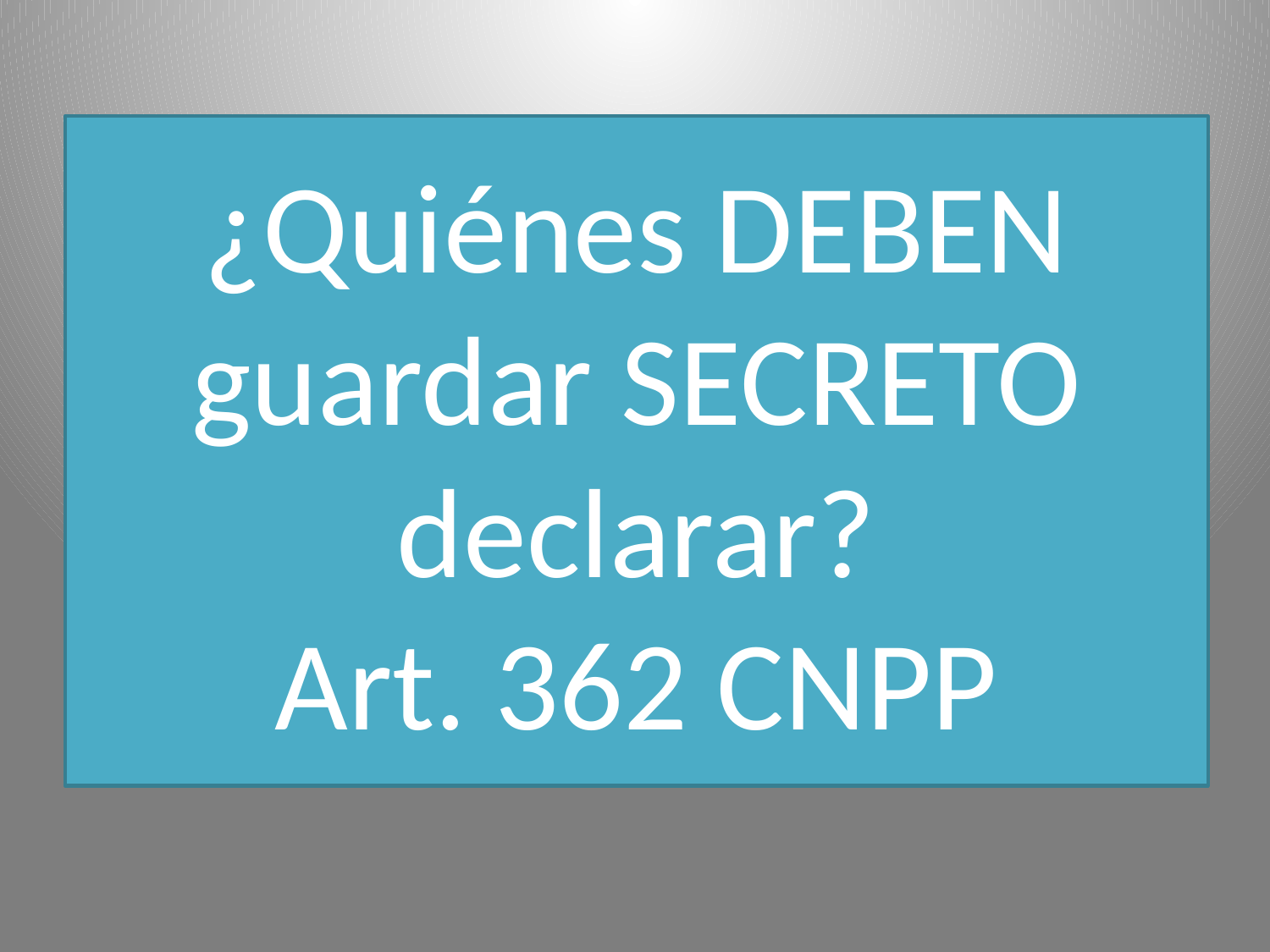

# ¿Quiénes DEBEN guardar SECRETO declarar? Art. 362 CNPP